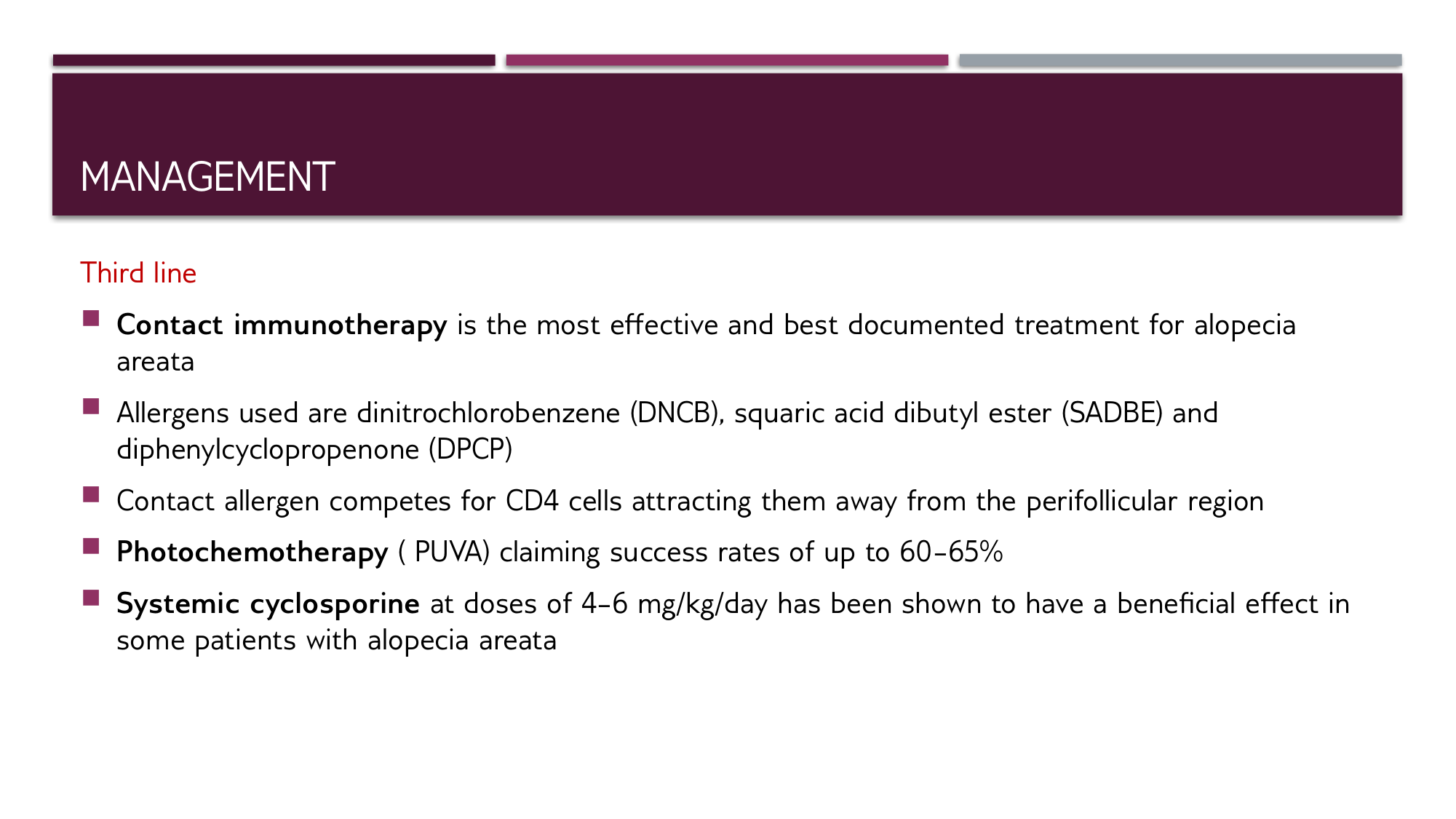

# Management
Third line
Contact immunotherapy is the most effective and best documented treatment for alopecia areata
Allergens used are dinitrochlorobenzene (DNCB), squaric acid dibutyl ester (SADBE) and diphenylcyclopropenone (DPCP)
Contact allergen competes for CD4 cells attracting them away from the perifollicular region
Photochemotherapy ( PUVA) claiming success rates of up to 60–65%
Systemic cyclosporine at doses of 4–6 mg/kg/day has been shown to have a beneficial effect in some patients with alopecia areata